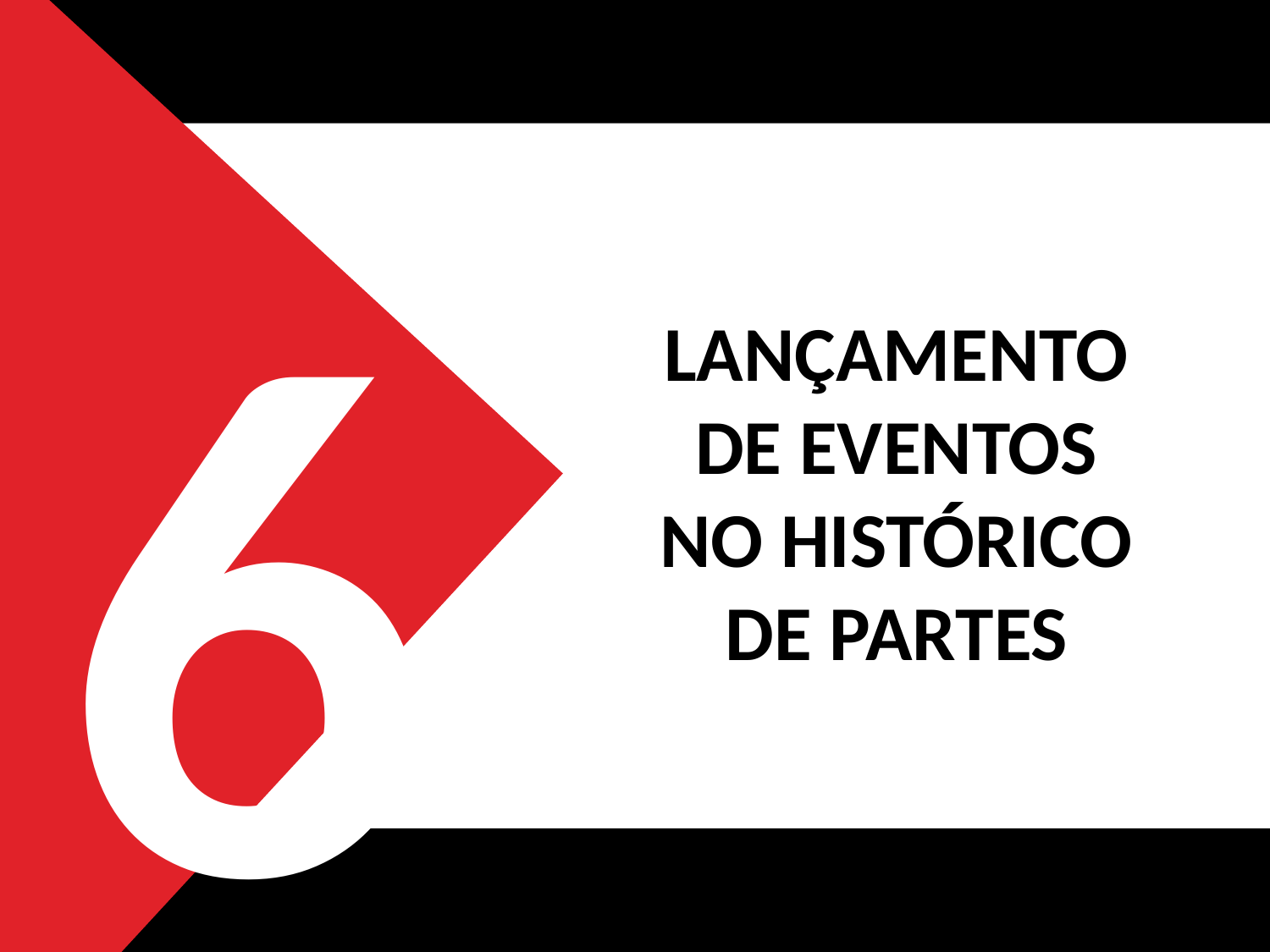

6
LANÇAMENTO
DE EVENTOS
NO HISTÓRICO
DE PARTES